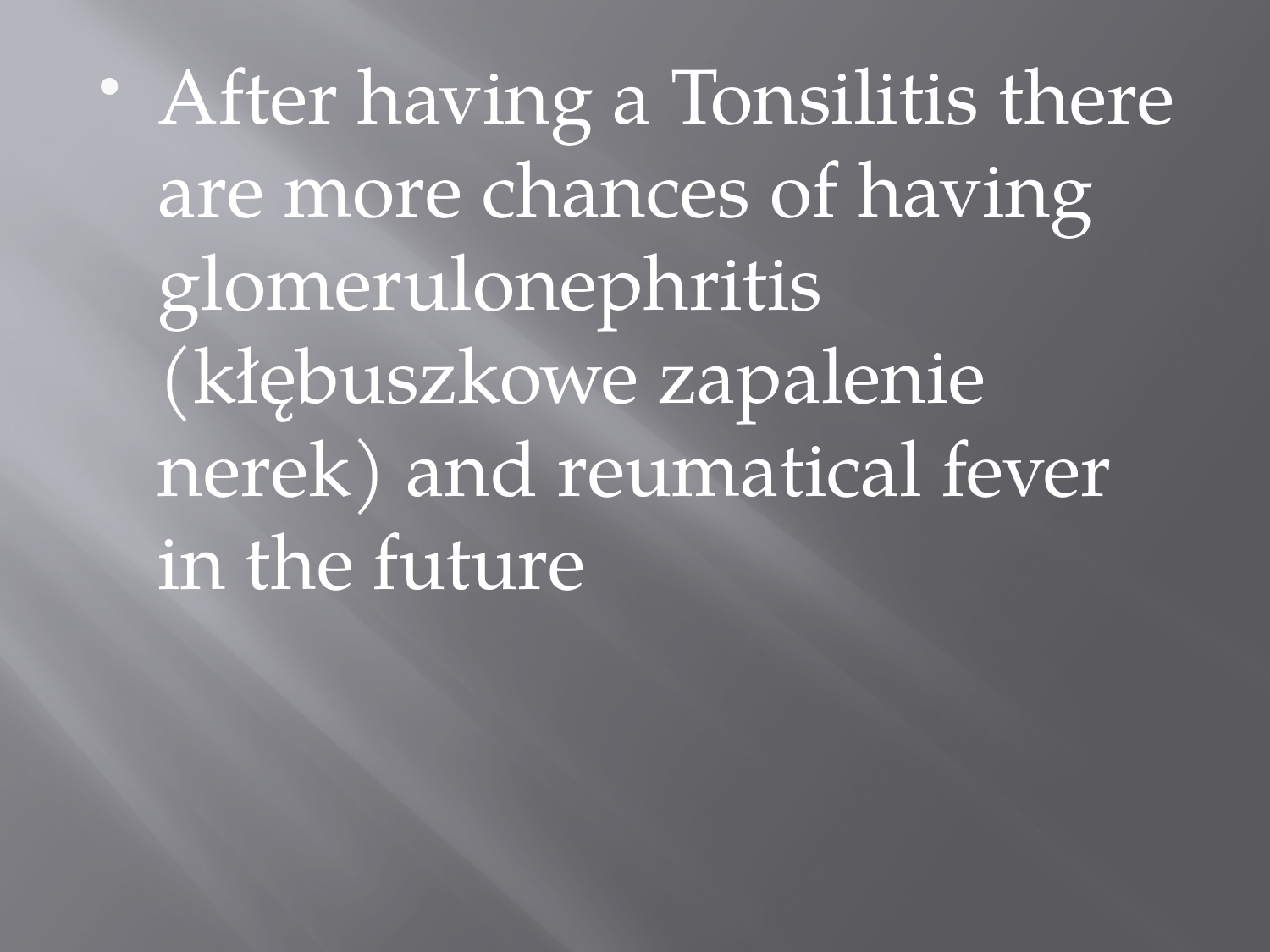

#
After having a Tonsilitis there are more chances of having glomerulonephritis (kłębuszkowe zapalenie nerek) and reumatical fever in the future